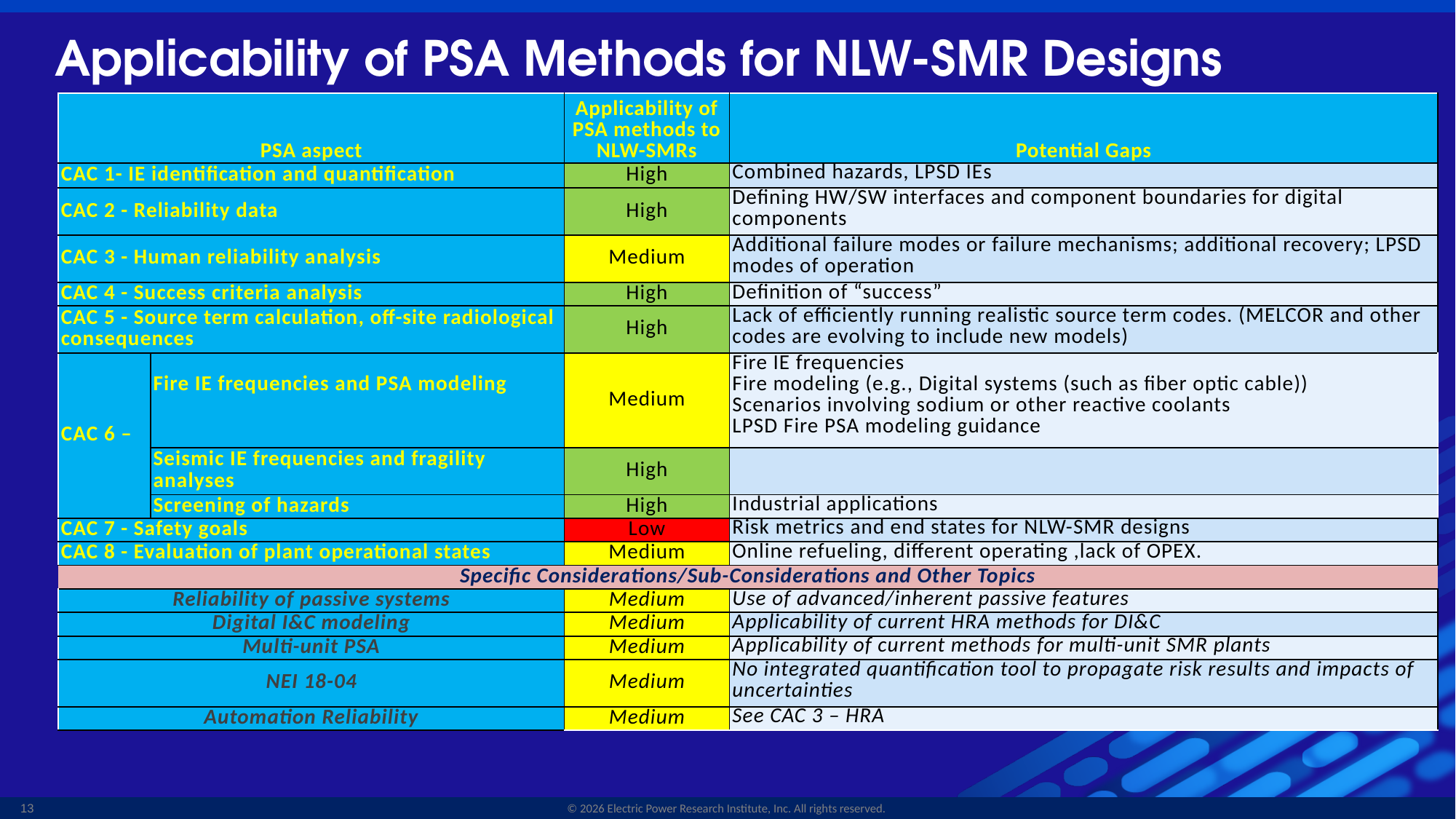

# Applicability of PSA Methods for NLW-SMR Designs
| PSA aspect |  | Applicability of PSA methods to NLW-SMRs | Potential Gaps |
| --- | --- | --- | --- |
| CAC 1- IE identification and quantification |  | High | Combined hazards, LPSD IEs |
| CAC 2 - Reliability data |  | High | Defining HW/SW interfaces and component boundaries for digital components |
| CAC 3 - Human reliability analysis |  | Medium | Additional failure modes or failure mechanisms; additional recovery; LPSD modes of operation |
| CAC 4 - Success criteria analysis |  | High | Definition of “success” |
| CAC 5 - Source term calculation, off-site radiological consequences |  | High | Lack of efficiently running realistic source term codes. (MELCOR and other codes are evolving to include new models) |
| CAC 6 – | Fire IE frequencies and PSA modeling | Medium | Fire IE frequencies Fire modeling (e.g., Digital systems (such as fiber optic cable)) Scenarios involving sodium or other reactive coolants LPSD Fire PSA modeling guidance |
|  | Seismic IE frequencies and fragility analyses | High |  |
|  | Screening of hazards | High | Industrial applications |
| CAC 7 - Safety goals |  | Low | Risk metrics and end states for NLW-SMR designs |
| CAC 8 - Evaluation of plant operational states |  | Medium | Online refueling, different operating ,lack of OPEX. |
| Specific Considerations/Sub-Considerations and Other Topics |  |  |  |
| Reliability of passive systems |  | Medium | Use of advanced/inherent passive features |
| Digital I&C modeling |  | Medium | Applicability of current HRA methods for DI&C |
| Multi-unit PSA |  | Medium | Applicability of current methods for multi-unit SMR plants |
| NEI 18-04 |  | Medium | No integrated quantification tool to propagate risk results and impacts of uncertainties |
| Automation Reliability |  | Medium | See CAC 3 – HRA |